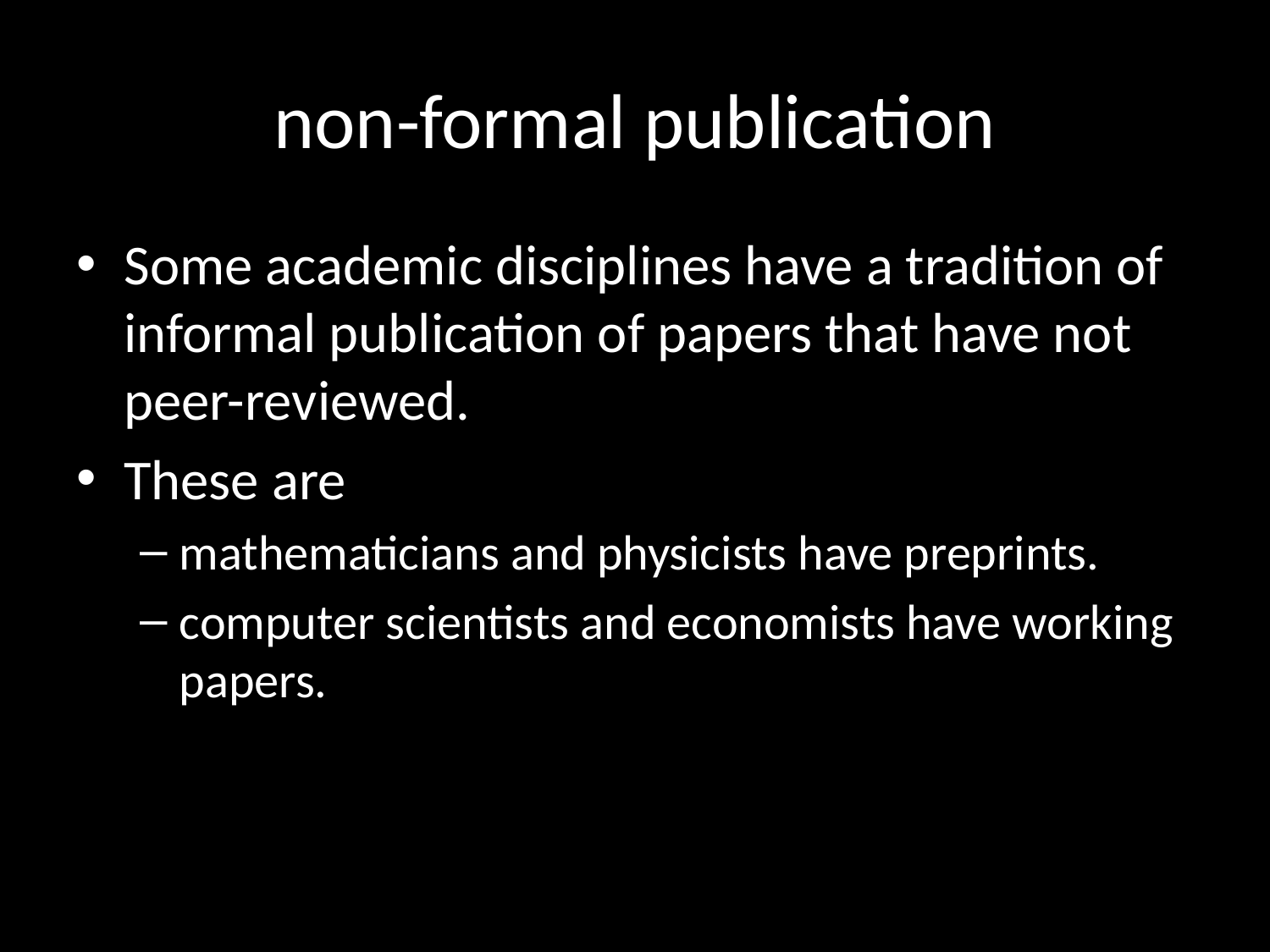

# non-formal publication
Some academic disciplines have a tradition of informal publication of papers that have not peer-reviewed.
These are
mathematicians and physicists have preprints.
computer scientists and economists have working papers.